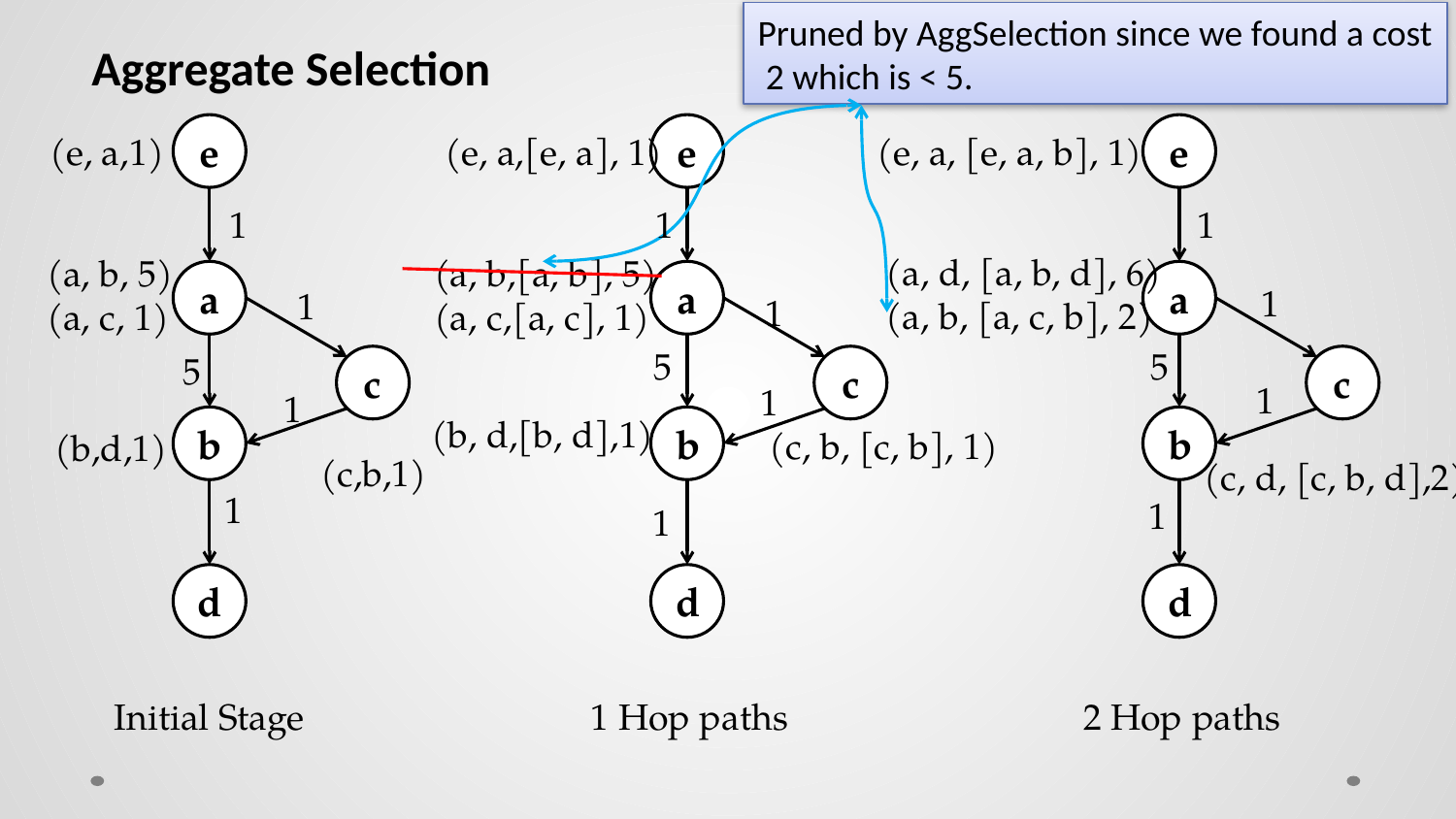

Pruned by AggSelection since we found a cost
 2 which is < 5.
# Aggregate Selection
e
e
e
(e, a,1)
(e, a,[e, a], 1)
(e, a, [e, a, b], 1)
1
1
1

(a, d, [a, b, d], 6)
(a, b, [a, c, b], 2)
(a, b,[a, b], 5)
(a, c,[a, c], 1)
(a, b, 5)
(a, c, 1)
a
a
a
1
1
1
5
5
5
c
c
c
1
1
1
(b, d,[b, d],1)
b
b
b
(c, b, [c, b], 1)
(b,d,1)
(c,b,1)
(c, d, [c, b, d],2)
1
1
1
d
d
d
Initial Stage
1 Hop paths
2 Hop paths